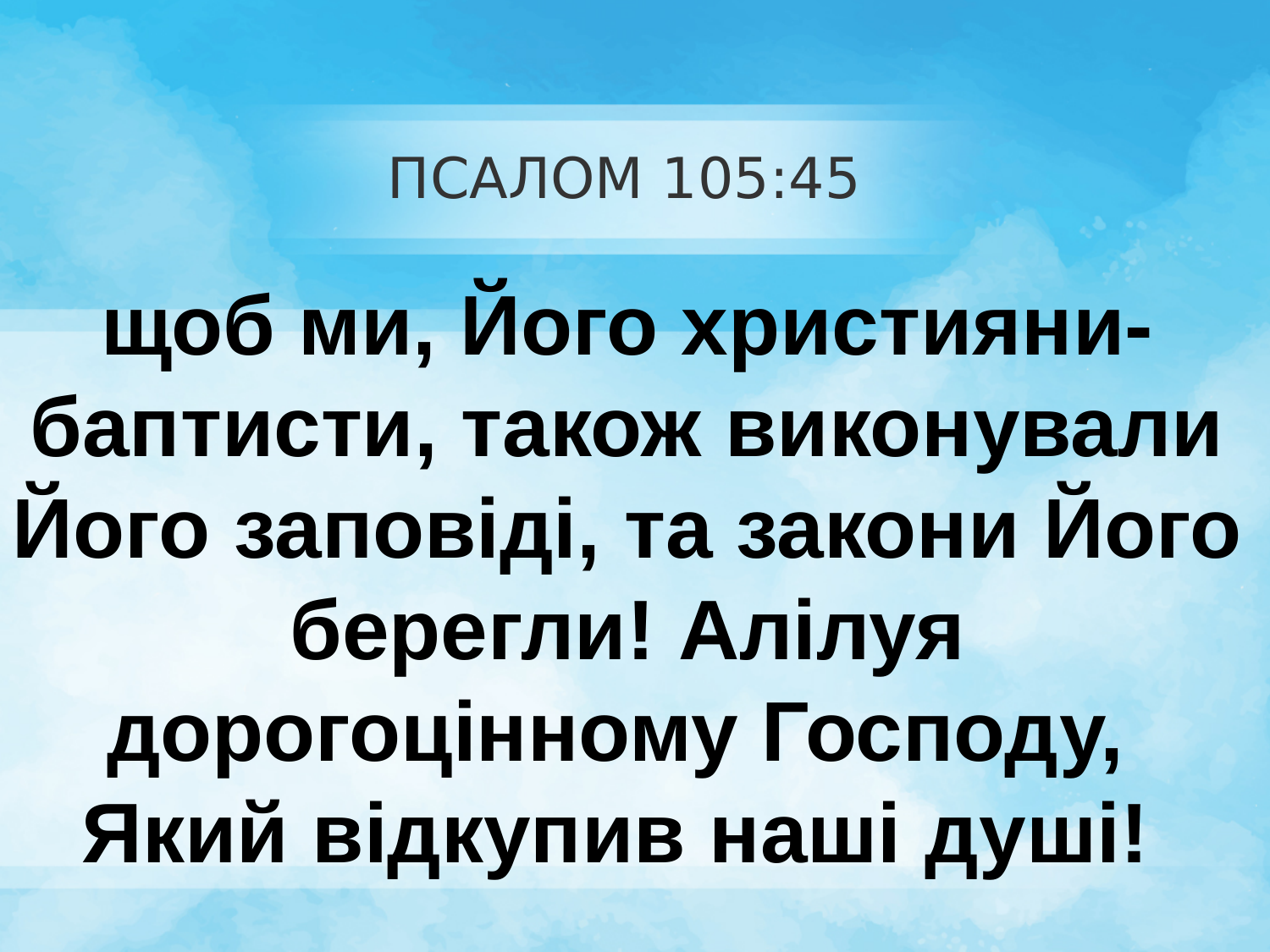

# ПСАЛОМ 105:45

щоб ми, Його християни-баптисти, також виконували Його заповіді, та закони Його берегли! Алілуя дорогоцінному Господу,
Який відкупив наші душі!